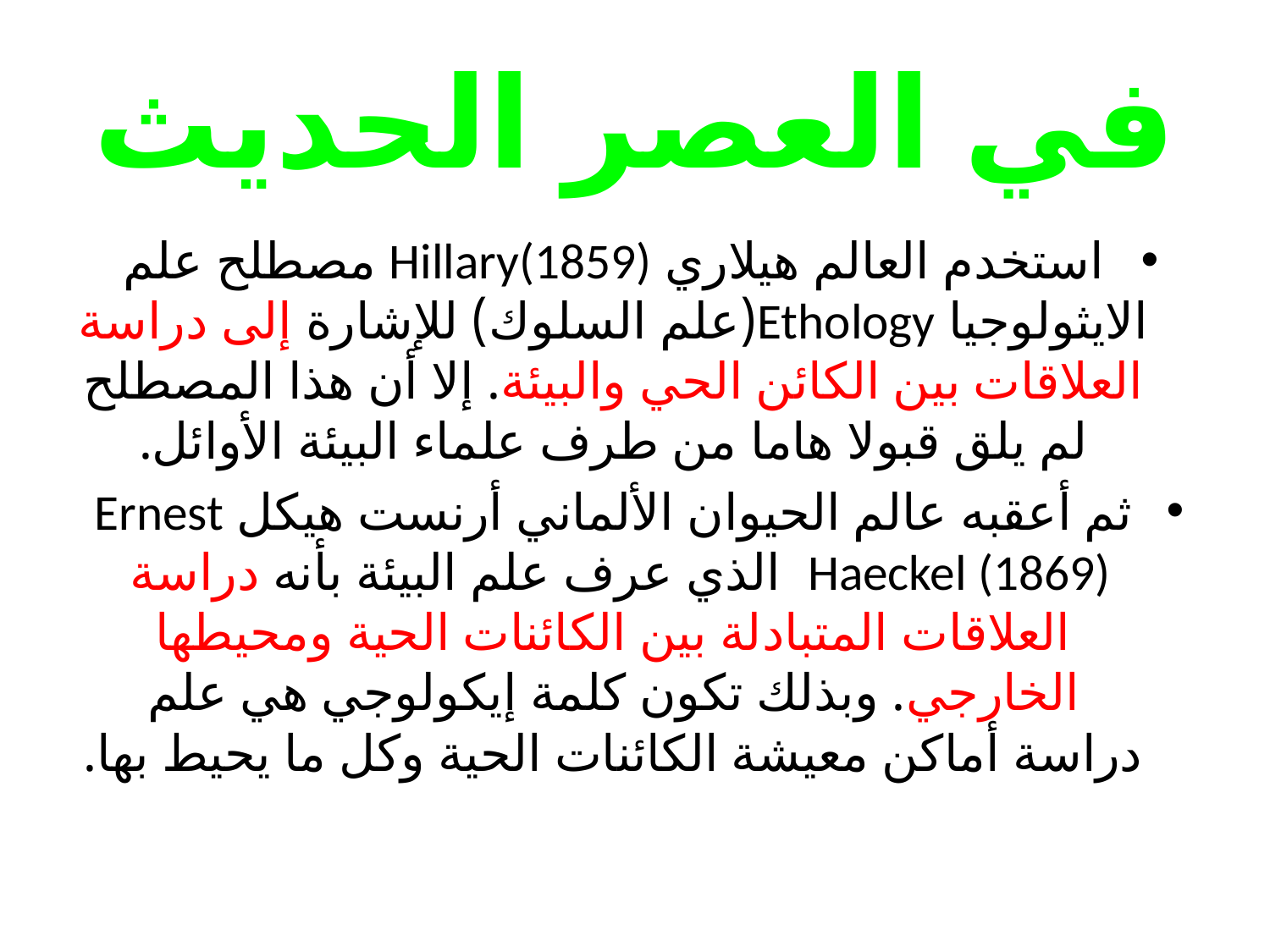

# في العصر الحديث
استخدم العالم هيلاري Hillary(1859) مصطلح علم الايثولوجيا Ethology(علم السلوك) للإشارة إلى دراسة العلاقات بين الكائن الحي والبيئة. إلا أن هذا المصطلح لم يلق قبولا هاما من طرف علماء البيئة الأوائل.
ثم أعقبه عالم الحيوان الألماني أرنست هيكل Ernest Haeckel (1869)  الذي عرف علم البيئة بأنه دراسة  العلاقات المتبادلة بين الكائنات الحية ومحيطها الخارجي. وبذلك تكون كلمة إيكولوجي هي علم دراسة أماكن معيشة الكائنات الحية وكل ما يحيط بها.